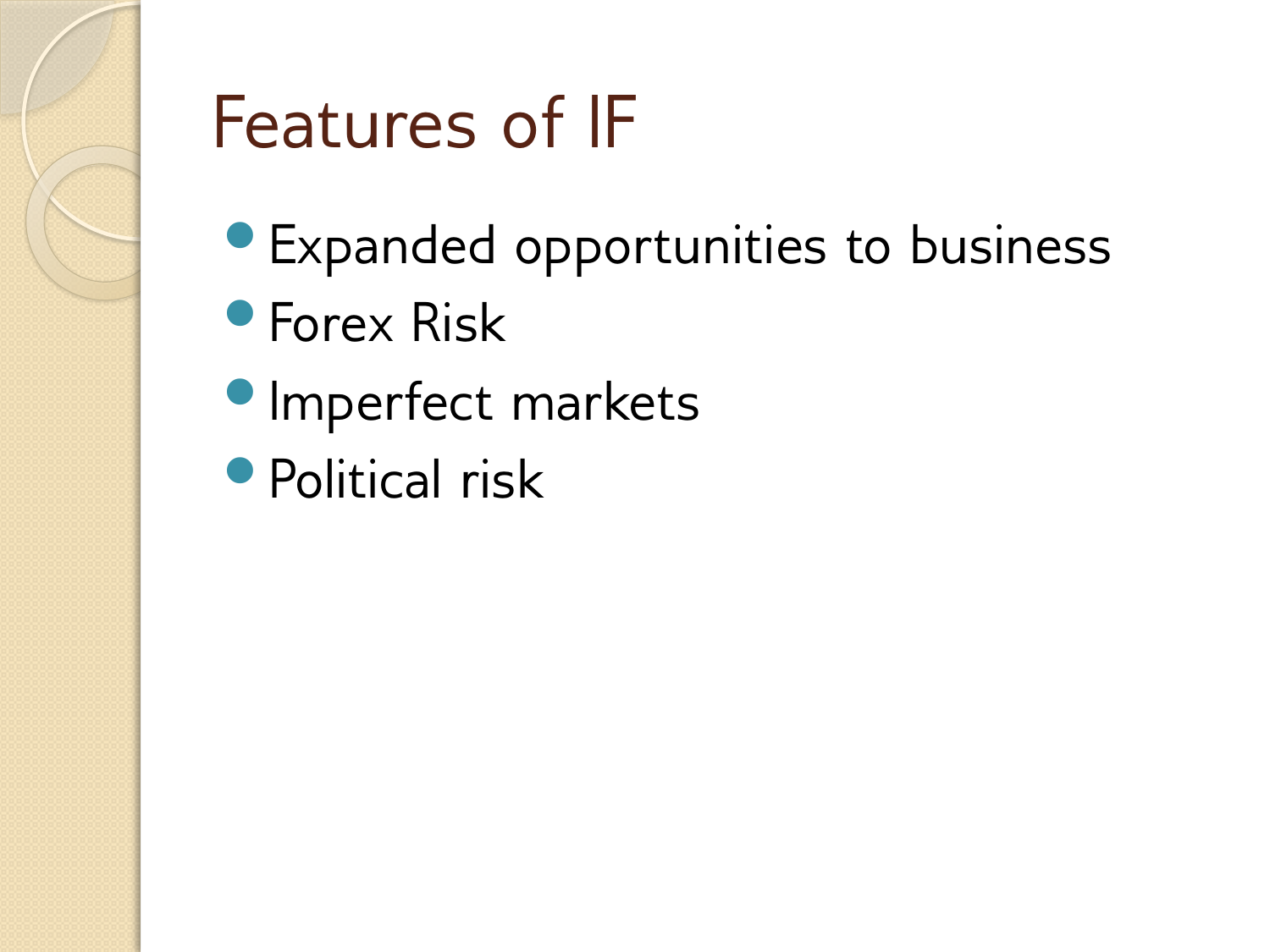

# Features of IF
Expanded opportunities to business
Forex Risk
Imperfect markets
Political risk